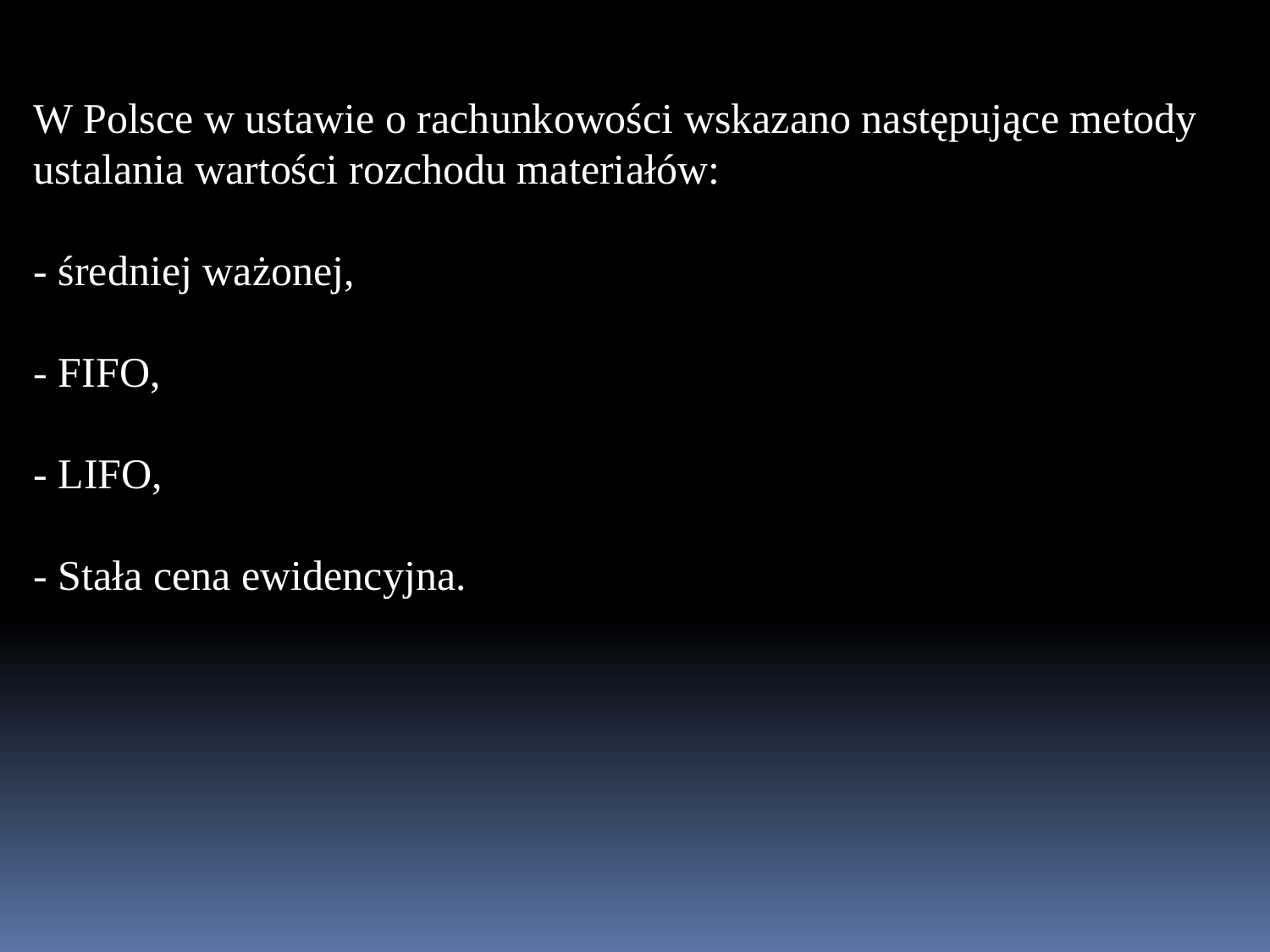

W Polsce w ustawie o rachunkowości wskazano następujące metody ustalania wartości rozchodu materiałów:

- średniej ważonej,

- FIFO,

- LIFO,

- Stała cena ewidencyjna.